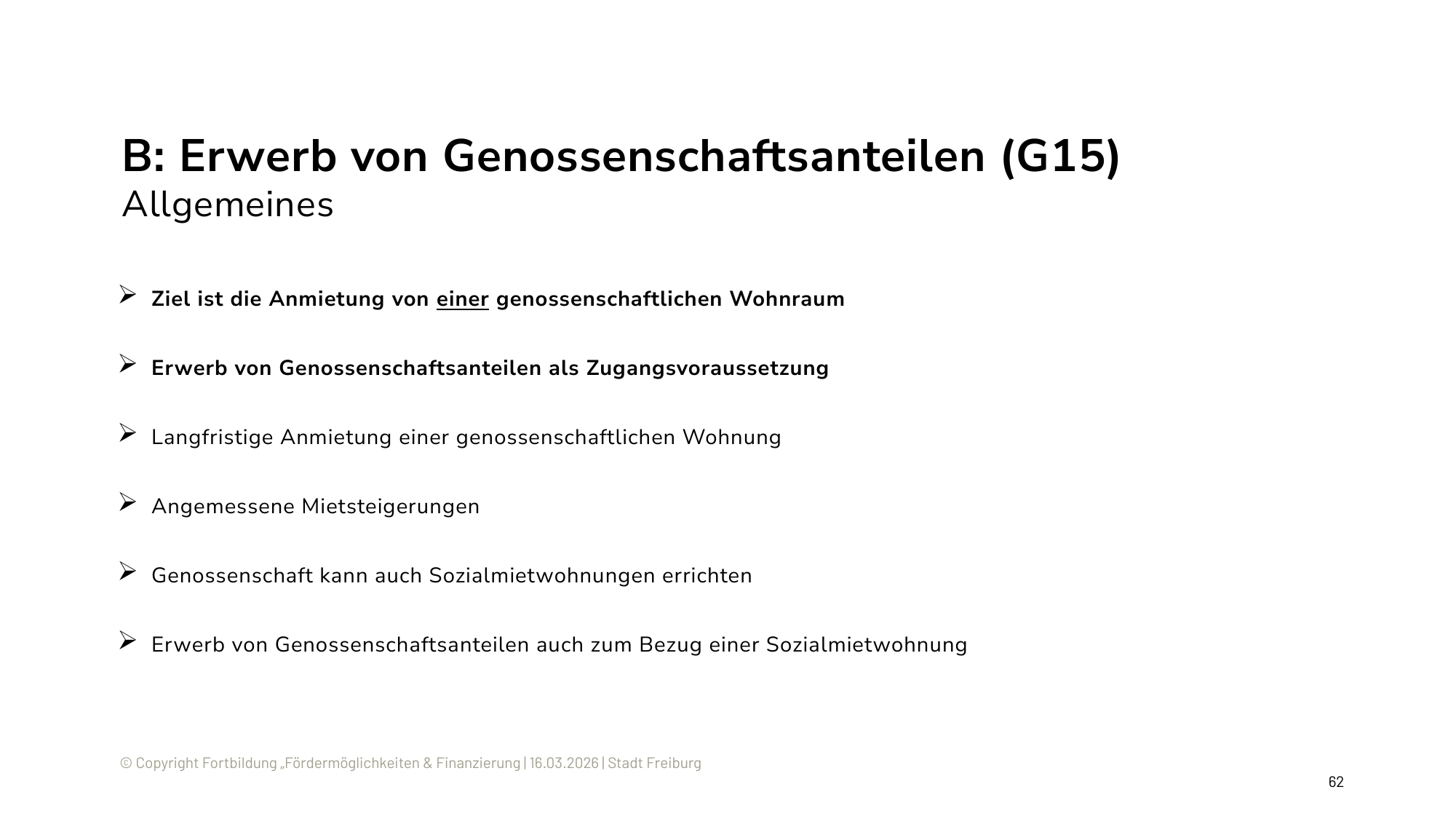

# B: Erwerb von Genossenschaftsanteilen (G15) Allgemeines

Ziel ist die Anmietung von einer genossenschaftlichen Wohnraum

Erwerb von Genossenschaftsanteilen als Zugangsvoraussetzung

Langfristige Anmietung einer genossenschaftlichen Wohnung

Angemessene Mietsteigerungen

Genossenschaft kann auch Sozialmietwohnungen errichten

Erwerb von Genossenschaftsanteilen auch zum Bezug einer Sozialmietwohnung

© Copyright Fortbildung „Fördermöglichkeiten & Finanzierung | 16.03.2026 | Stadt Freiburg
62